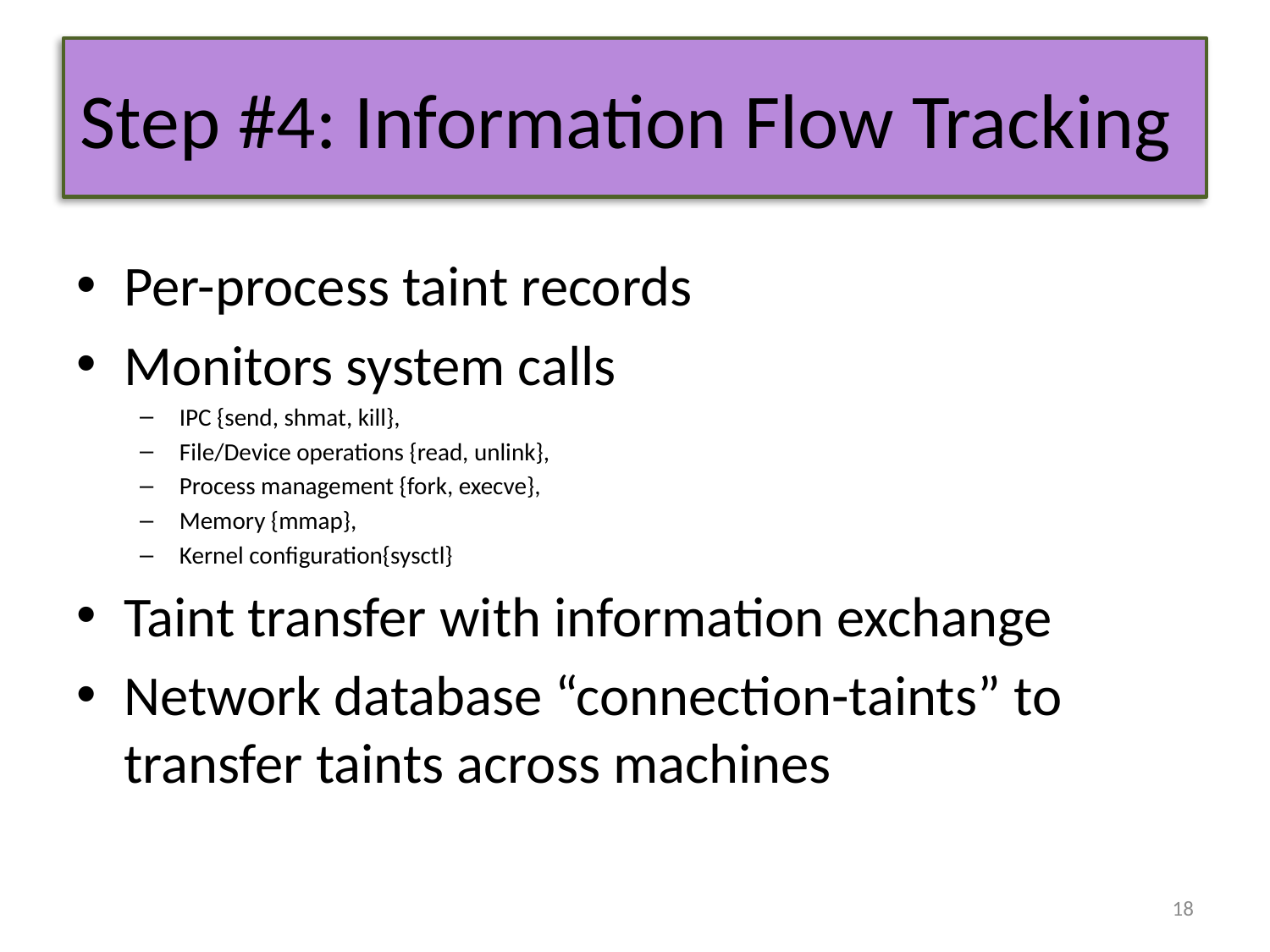

# Step #4: Information Flow Tracking
Per-process taint records
Monitors system calls
IPC {send, shmat, kill},
File/Device operations {read, unlink},
Process management {fork, execve},
Memory {mmap},
Kernel configuration{sysctl}
Taint transfer with information exchange
Network database “connection-taints” to transfer taints across machines

18